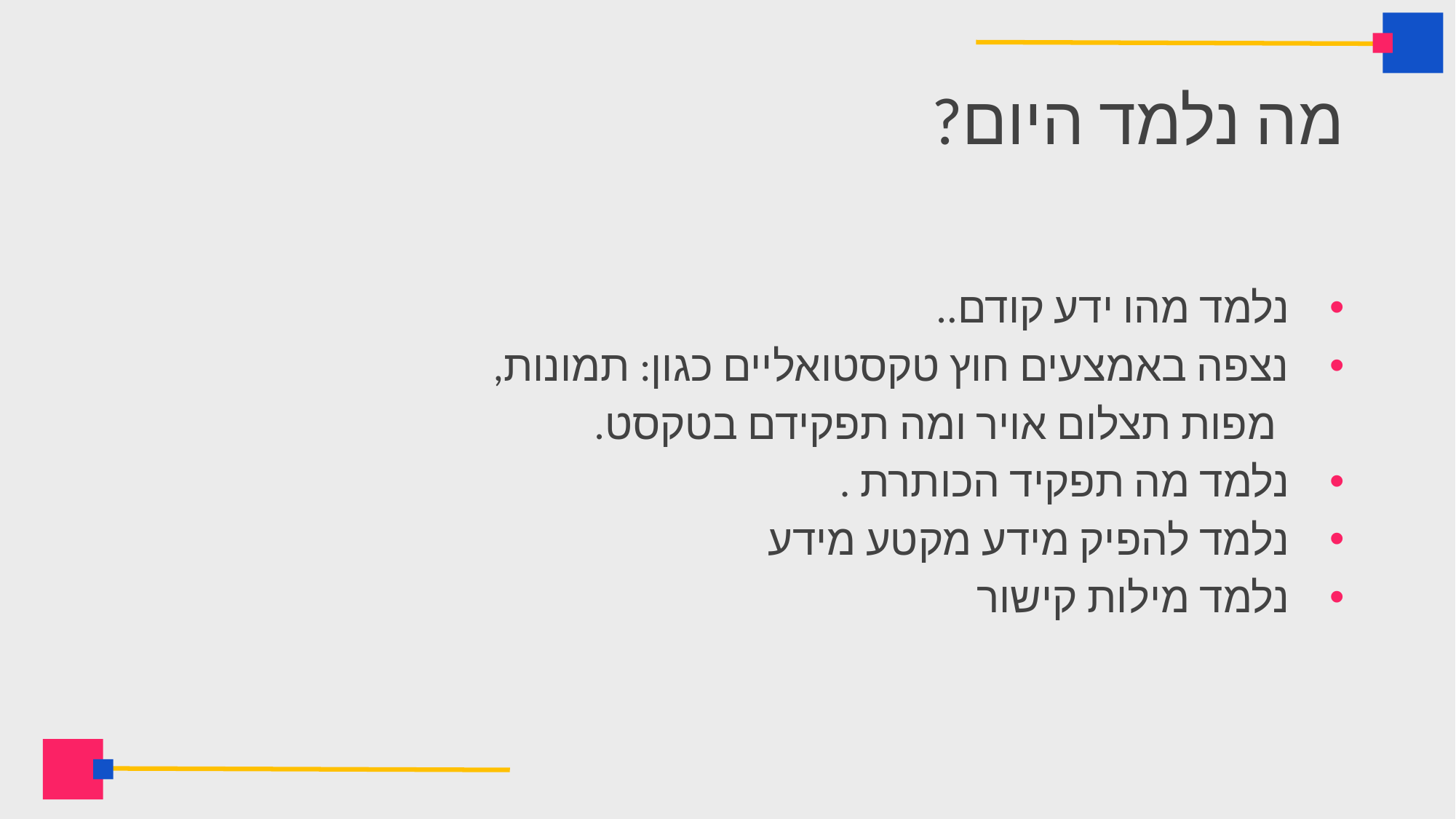

# מה נלמד היום?

נלמד מהו ידע קודם..
נצפה באמצעים חוץ טקסטואליים כגון: תמונות,
       מפות תצלום אויר ומה תפקידם בטקסט.
נלמד מה תפקיד הכותרת .
נלמד להפיק מידע מקטע מידע
נלמד מילות קישור